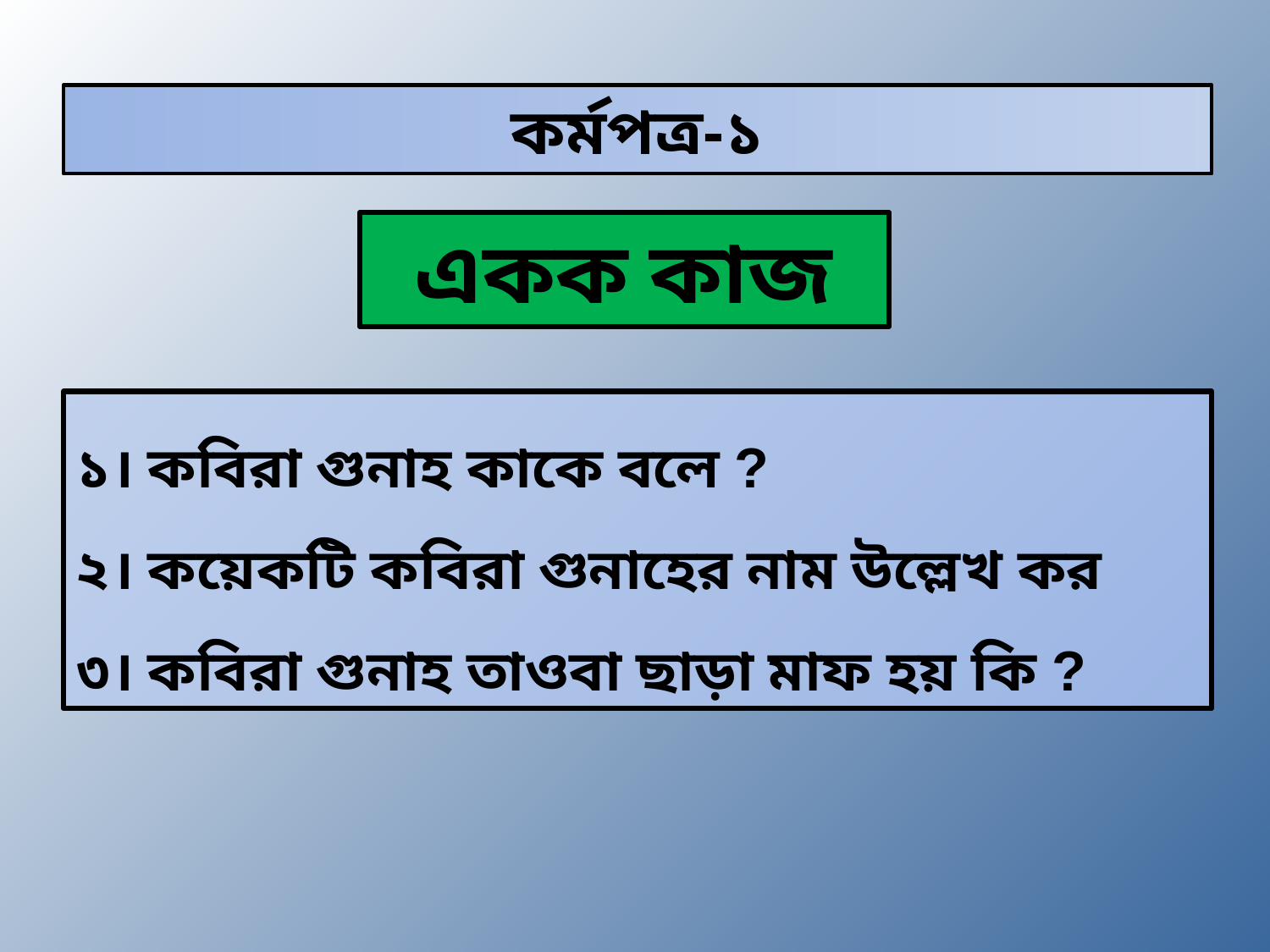

কর্মপত্র-১
একক কাজ
১। কবিরা গুনাহ কাকে বলে ?
২। কয়েকটি কবিরা গুনাহের নাম উল্লেখ কর
৩। কবিরা গুনাহ তাওবা ছাড়া মাফ হয় কি ?